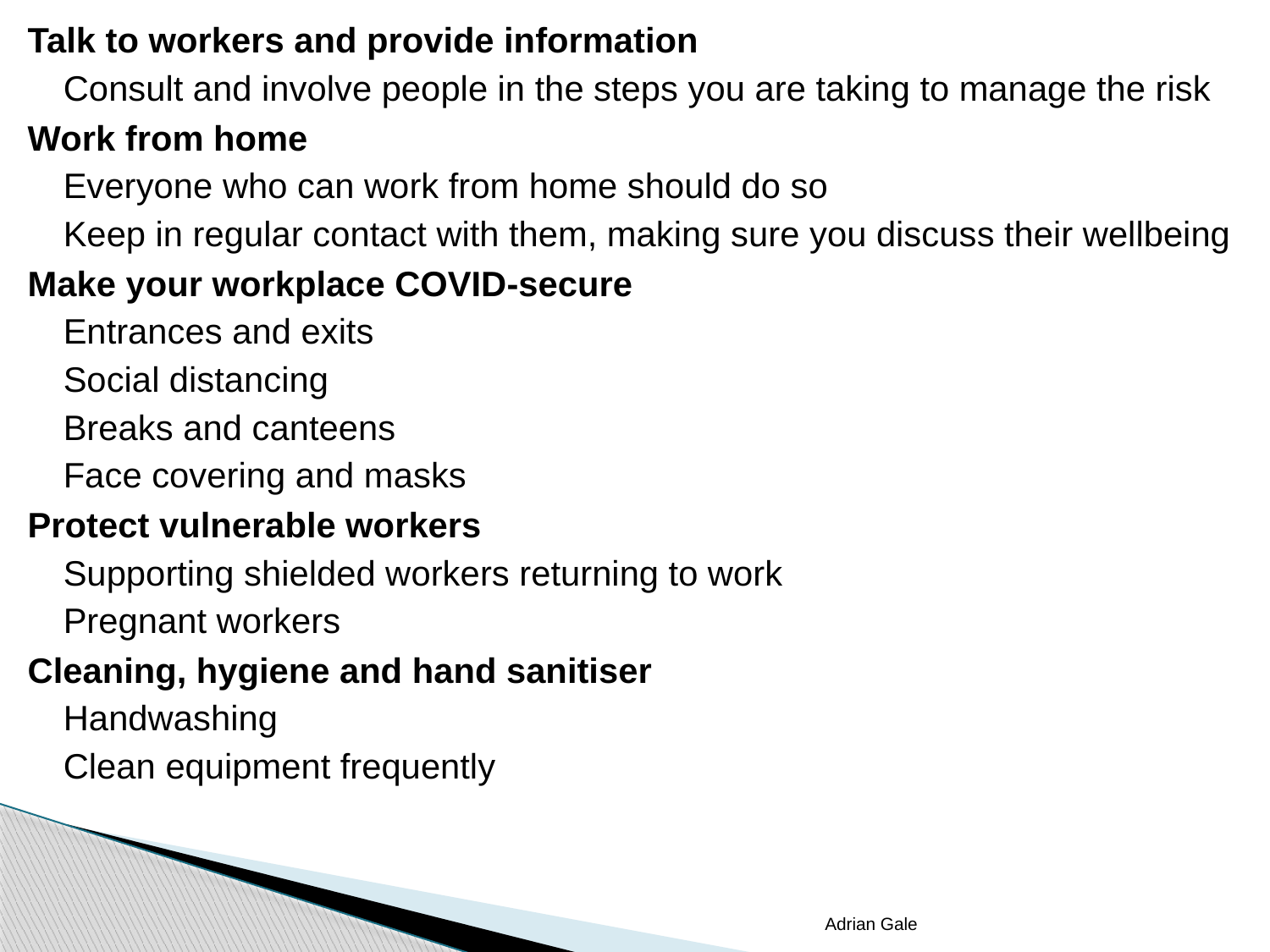

Talk to workers and provide information
Consult and involve people in the steps you are taking to manage the risk
Work from home
Everyone who can work from home should do so
Keep in regular contact with them, making sure you discuss their wellbeing
Make your workplace COVID-secure
Entrances and exits
Social distancing
Breaks and canteens
Face covering and masks
Protect vulnerable workers
Supporting shielded workers returning to work
Pregnant workers
Cleaning, hygiene and hand sanitiser
Handwashing
Clean equipment frequently

Adrian Gale